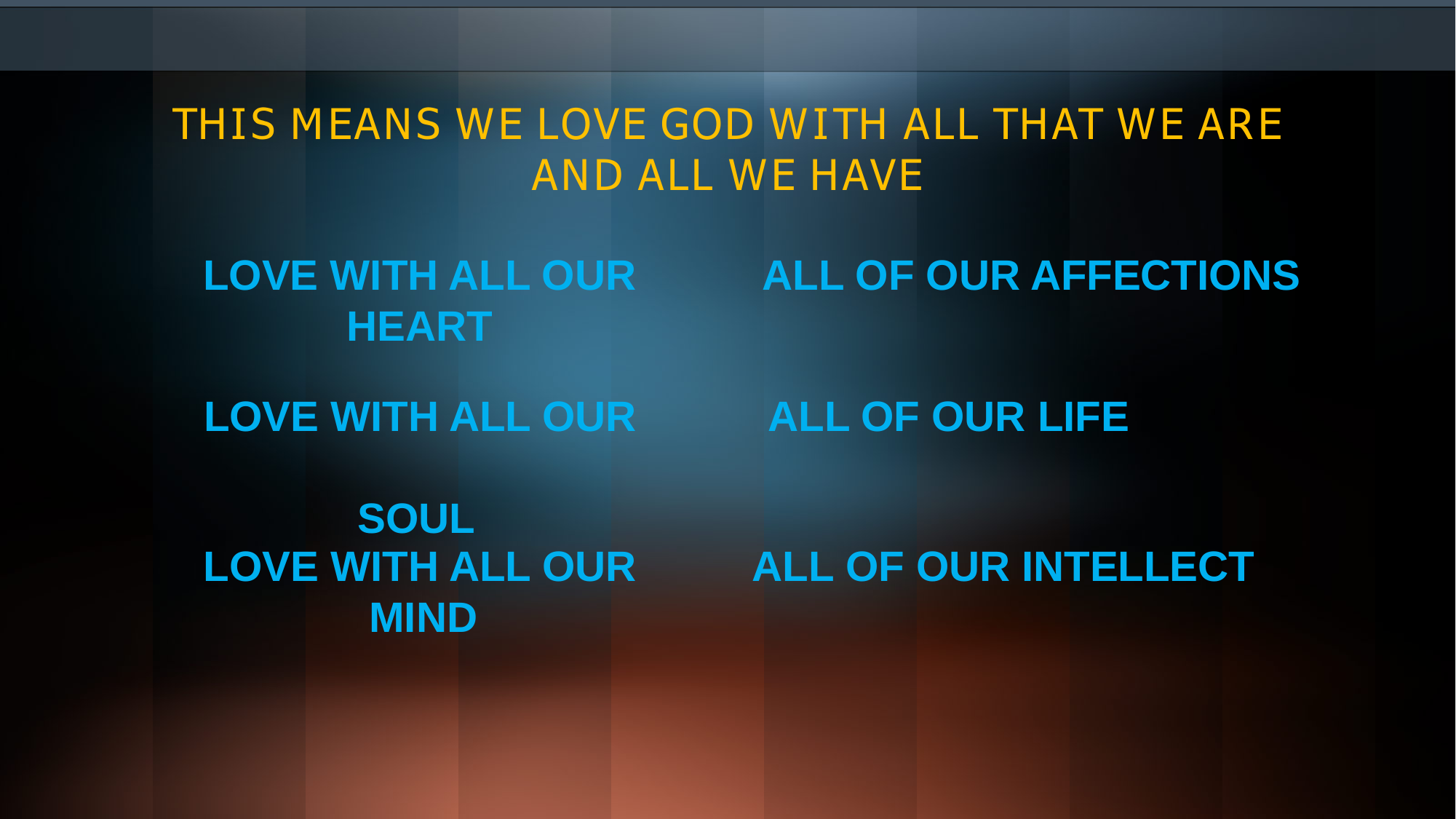

THIS MEANS WE LOVE GOD WITH ALL THAT WE ARE AND ALL WE HAVE
LOVE WITH ALL OUR HEART
       ALL OF OUR AFFECTIONS
LOVE WITH ALL OUR
             SOUL
     ALL OF OUR LIFE
LOVE WITH ALL OUR
              MIND
ALL OF OUR INTELLECT